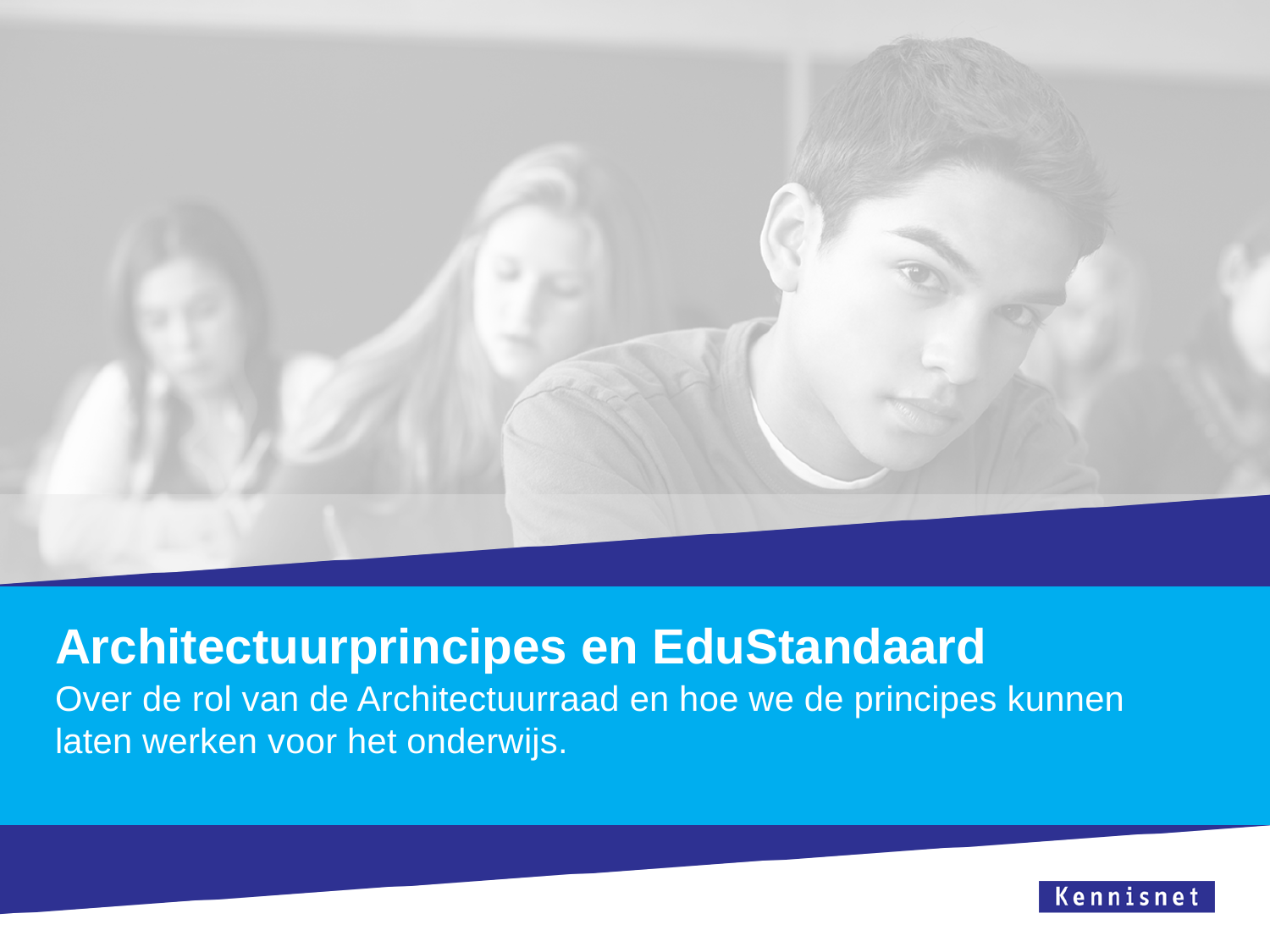

# Architectuurprincipes en EduStandaard
Over de rol van de Architectuurraad en hoe we de principes kunnen laten werken voor het onderwijs.